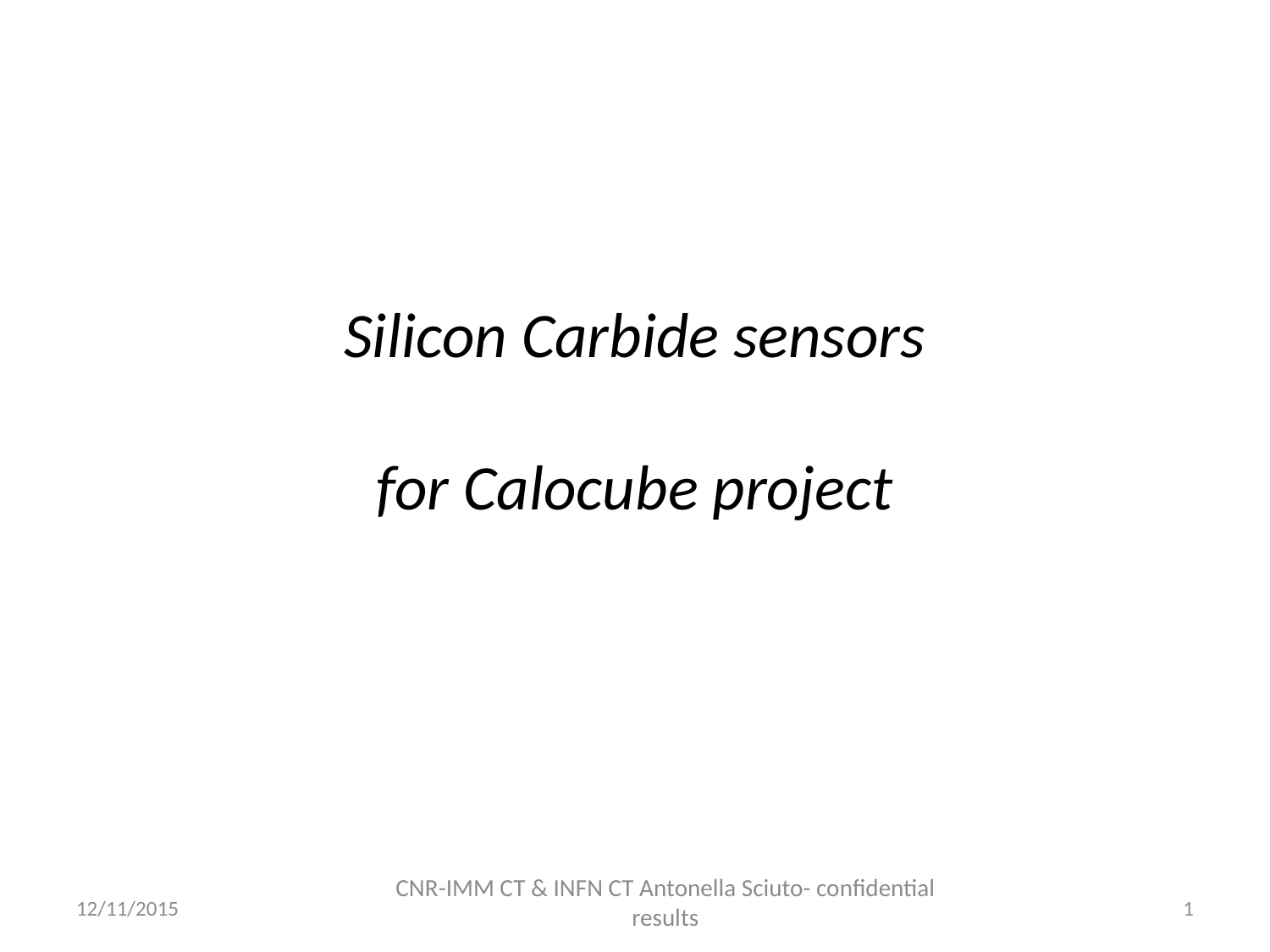

# Silicon Carbide sensors for Calocube project
CNR-IMM CT & INFN CT Antonella Sciuto- confidential results
12/11/2015
1